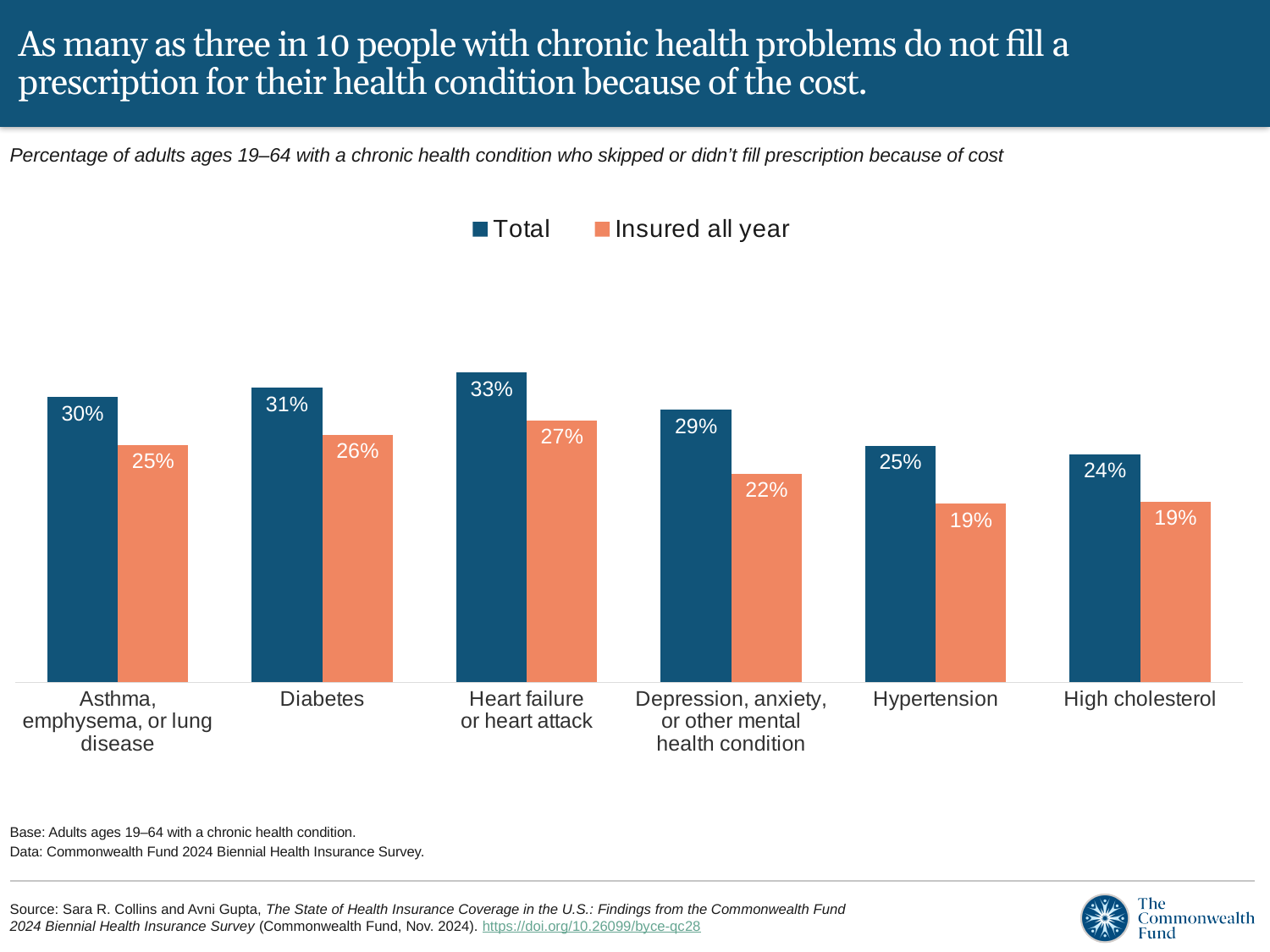

# As many as three in 10 people with chronic health problems do not fill a prescription for their health condition because of the cost.
Percentage of adults ages 19–64 with a chronic health condition who skipped or didn’t fill prescription because of cost

### Chart

| Category | Total | Insured all year |
|---|---|---|
| Asthma, emphysema, or lung disease | 0.2994 | 0.249 |
| Diabetes | 0.3091 | 0.26 |
| Heart failure
or heart attack | 0.3251 | 0.2748 |
| Depression, anxiety, or other mental health condition | 0.2859 | 0.219 |
| Hypertension | 0.2482 | 0.1874 |
| High cholesterol | 0.239 | 0.1894 |
Base: Adults ages 19–64 with a chronic health condition.
Data: Commonwealth Fund 2024 Biennial Health Insurance Survey.